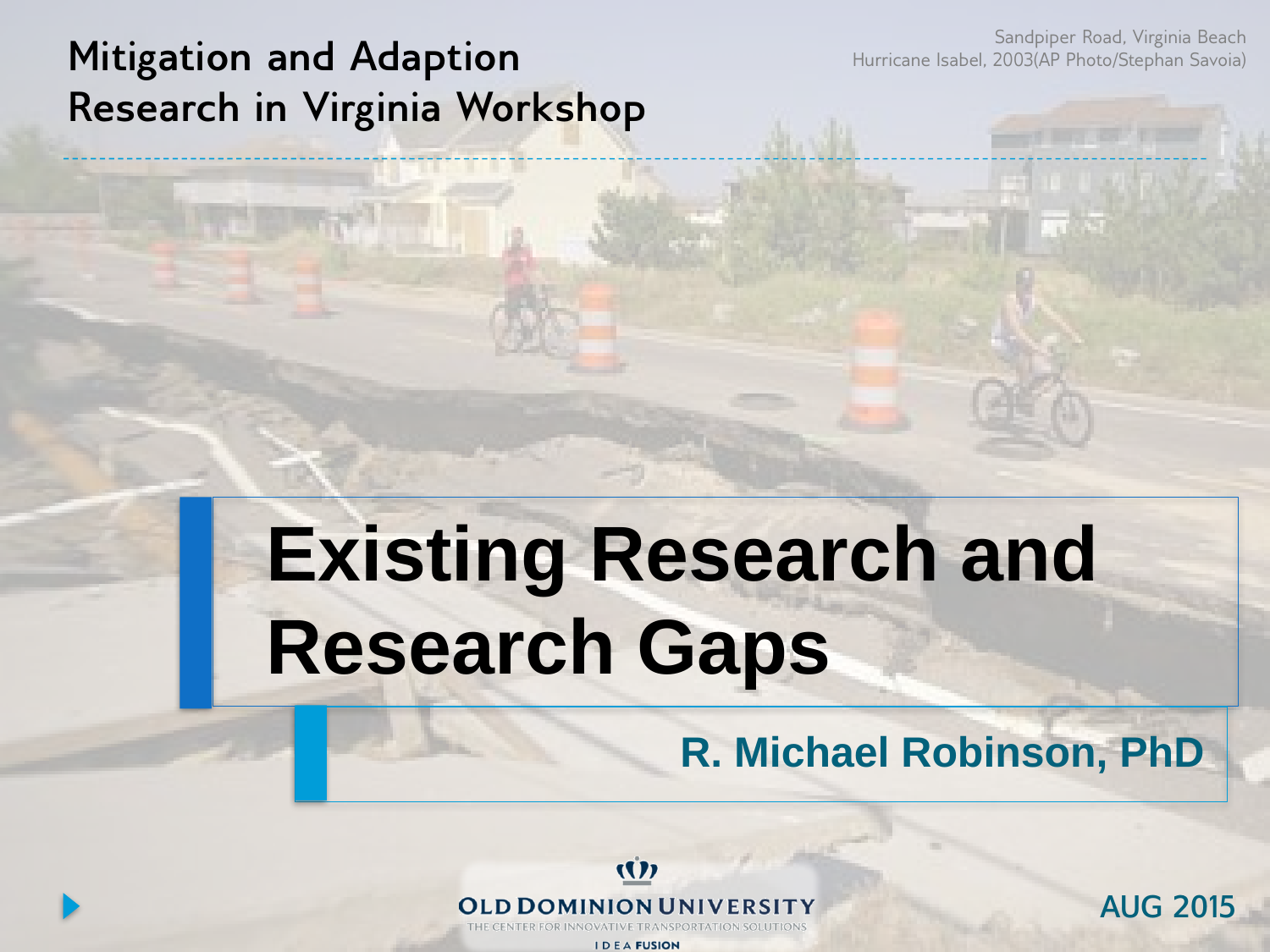

Mitigation and Adaption
Research in Virginia Workshop
# Existing Research and Research Gaps
R. Michael Robinson, PhD
AUG 2015